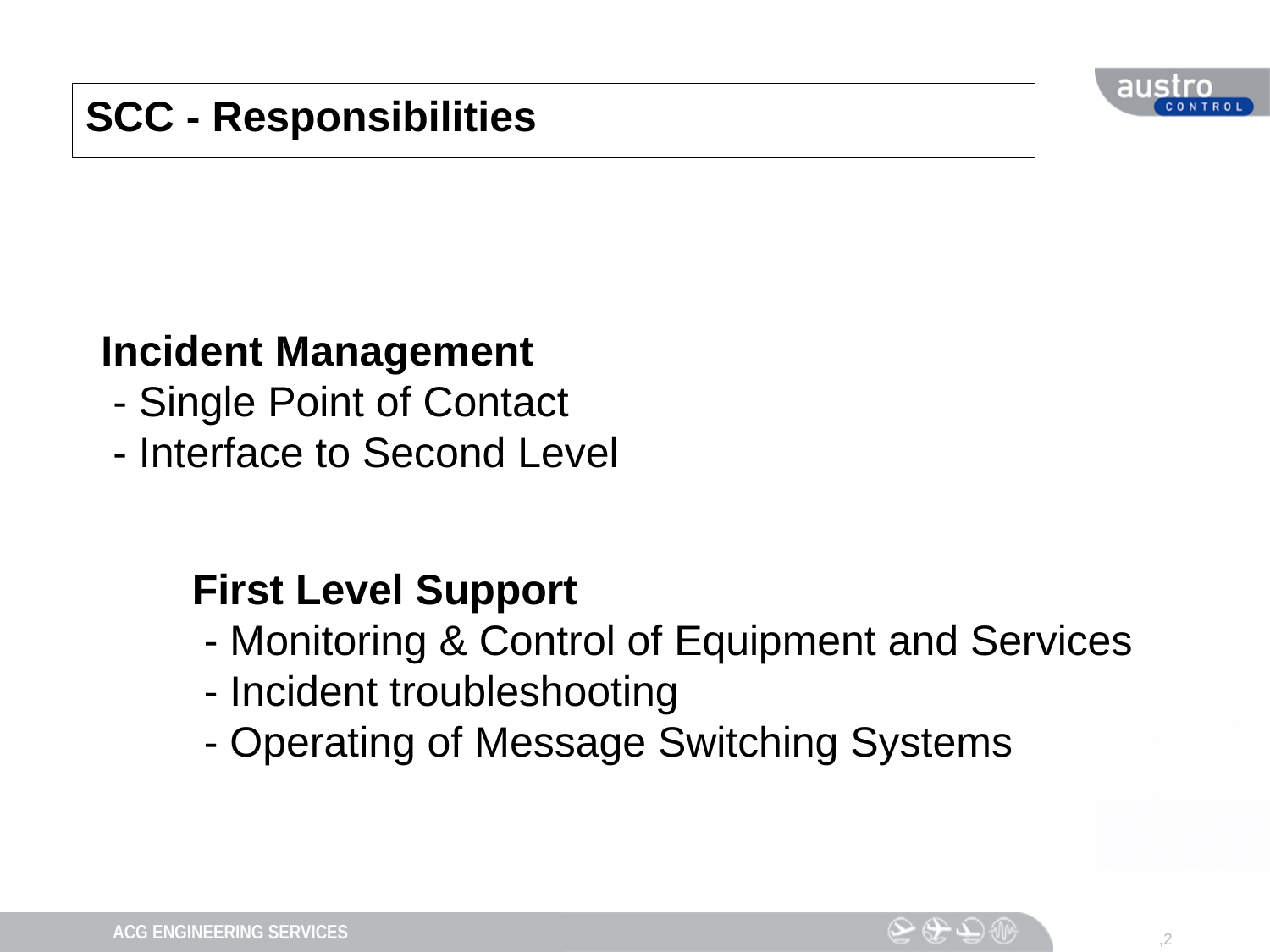

# SCC - Responsibilities
Incident Management
 - Single Point of Contact
 - Interface to Second Level
First Level Support
 - Monitoring & Control of Equipment and Services
 - Incident troubleshooting
 - Operating of Message Switching Systems
  ,2